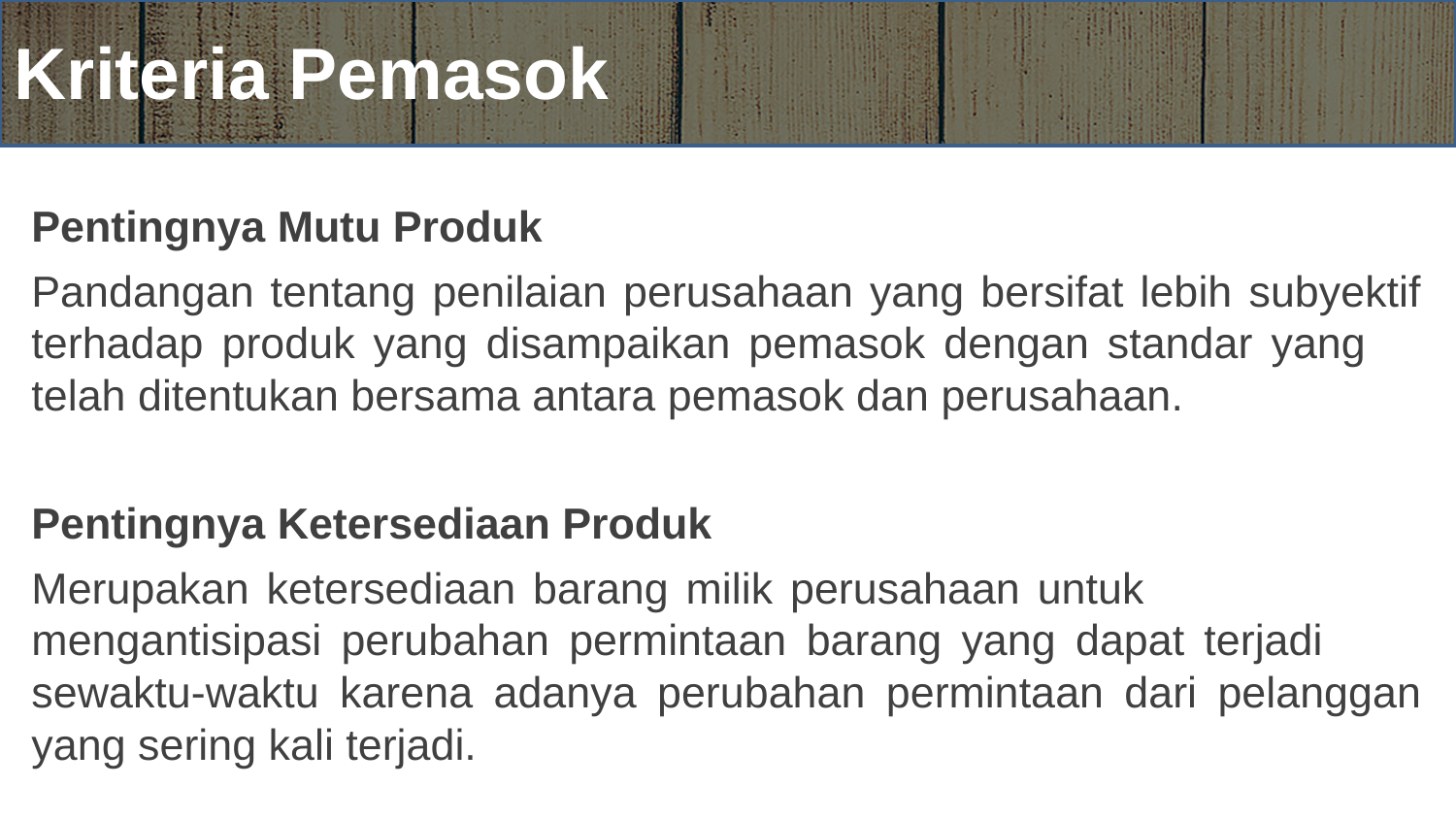

# Kriteria Pemasok
Pentingnya Mutu Produk
Pandangan tentang penilaian perusahaan yang bersifat lebih subyektif terhadap produk yang disampaikan pemasok dengan standar yang    telah ditentukan bersama antara pemasok dan perusahaan.

Pentingnya Ketersediaan Produk
Merupakan ketersediaan barang milik perusahaan untuk                 mengantisipasi perubahan permintaan barang yang dapat terjadi      sewaktu-waktu karena adanya perubahan permintaan dari pelanggan yang sering kali terjadi.